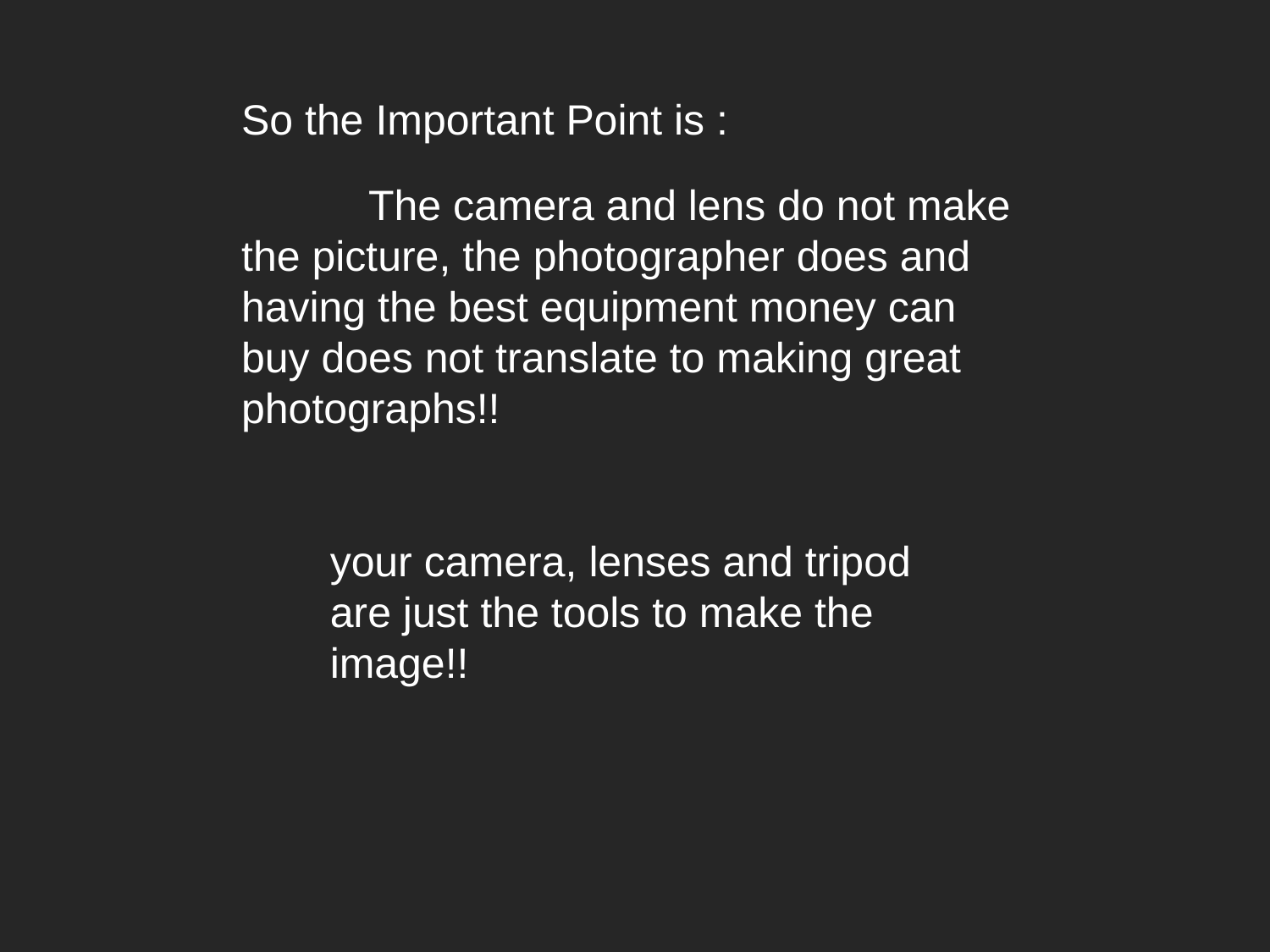

So the Important Point is :
	The camera and lens do not make the picture, the photographer does and having the best equipment money can buy does not translate to making great photographs!!
your camera, lenses and tripod are just the tools to make the image!!